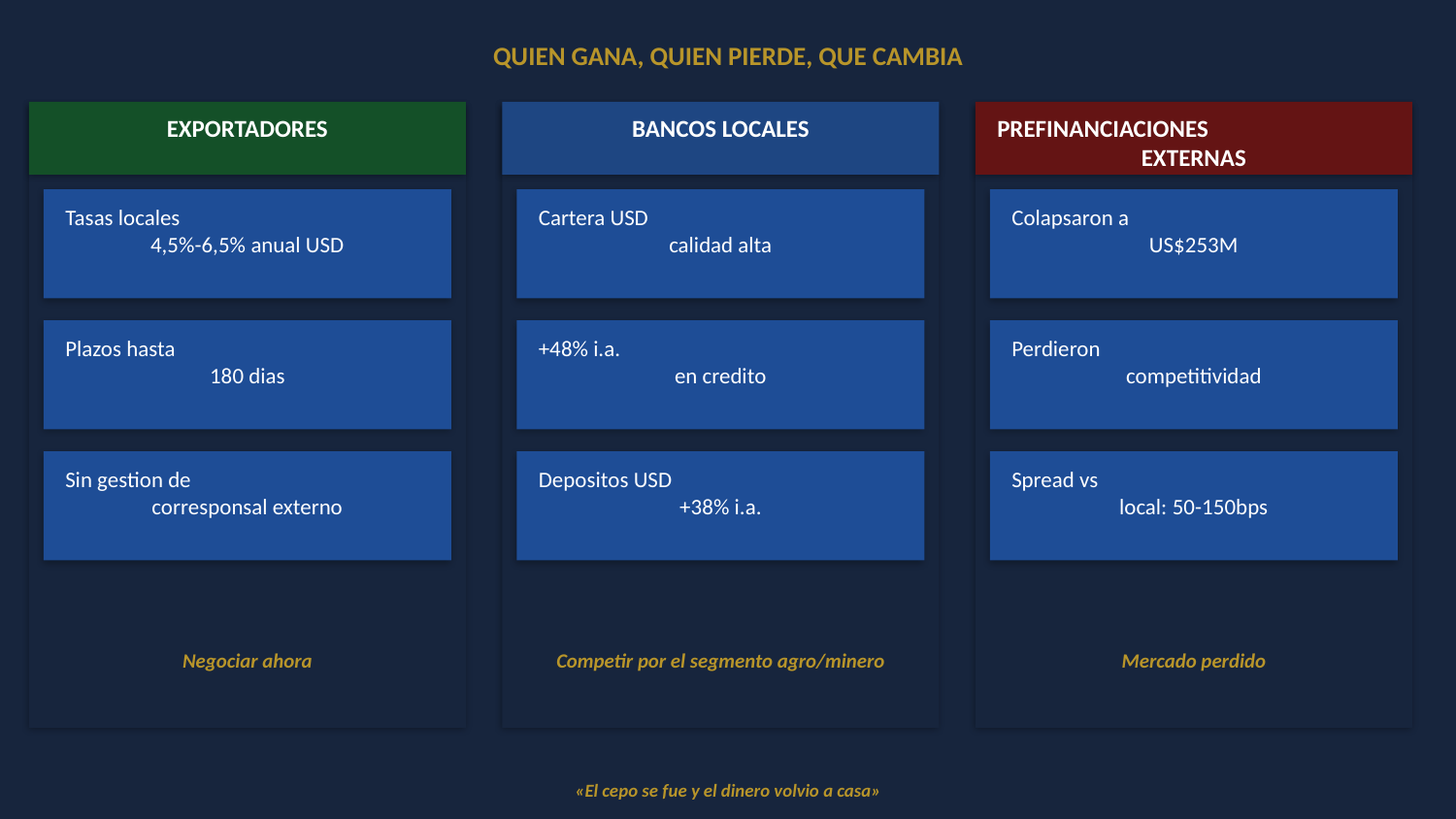

QUIEN GANA, QUIEN PIERDE, QUE CAMBIA

EXPORTADORES
BANCOS LOCALES
PREFINANCIACIONES
EXTERNAS

Tasas locales
4,5%-6,5% anual USD
Cartera USD
calidad alta
Colapsaron a
US$253M

Plazos hasta
180 dias
+48% i.a.
en credito
Perdieron
competitividad

Sin gestion de
corresponsal externo
Depositos USD
+38% i.a.
Spread vs
local: 50-150bps
Negociar ahora
Competir por el segmento agro/minero
Mercado perdido
«El cepo se fue y el dinero volvio a casa»